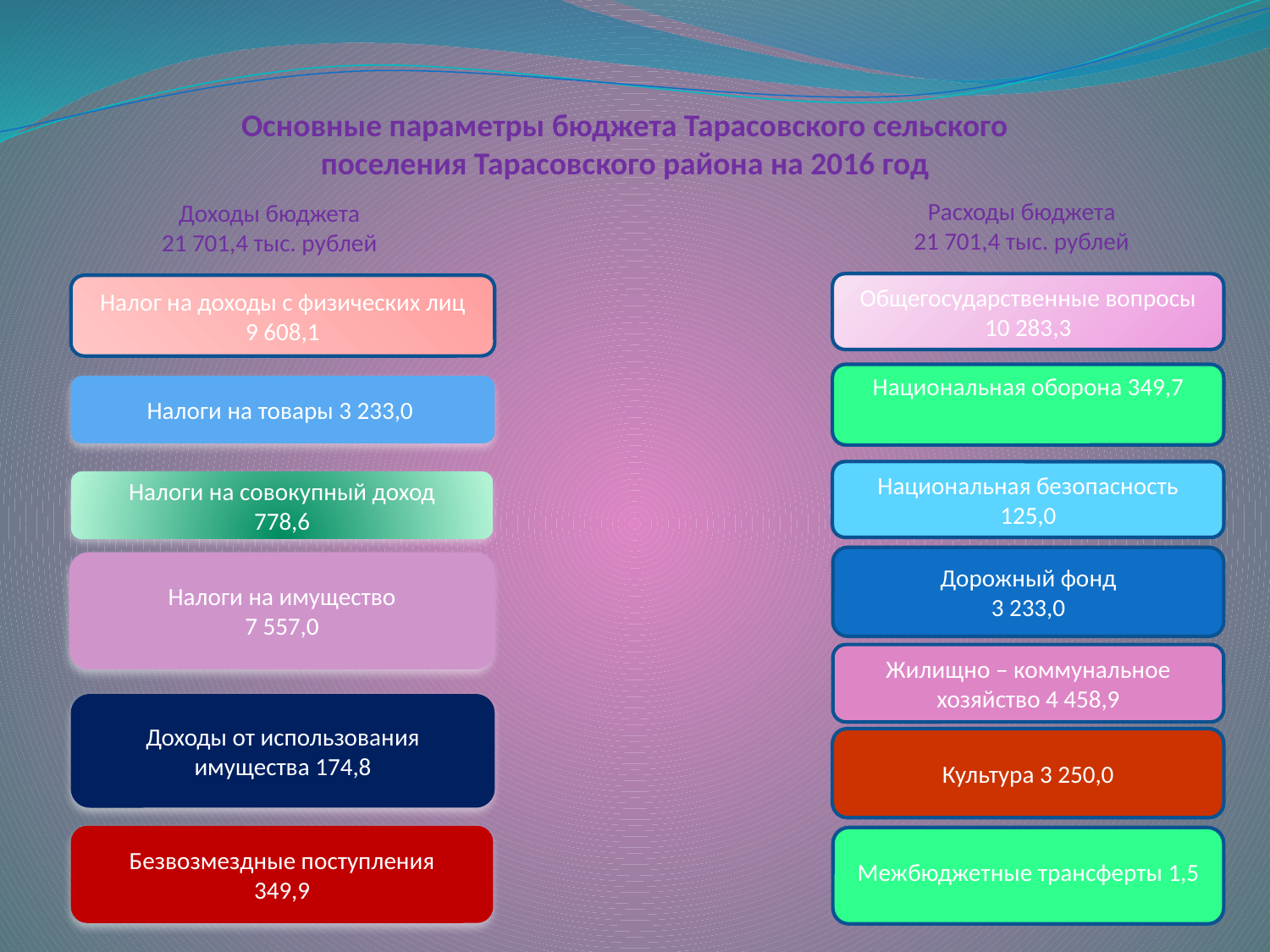

Основные параметры бюджета Тарасовского сельского поселения Тарасовского района на 2016 год
Расходы бюджета
21 701,4 тыс. рублей
Доходы бюджета
21 701,4 тыс. рублей
Общегосударственные вопросы
10 283,3
Налог на доходы с физических лиц
9 608,1

Национальная оборона 349,7

Налоги на товары 3 233,0
Национальная безопасность 125,0
Налоги на совокупный доход
778,6
Дорожный фонд
3 233,0
Налоги на имущество
7 557,0
Жилищно – коммунальное хозяйство 4 458,9
Доходы от использования имущества 174,8
Культура 3 250,0

Безвозмездные поступления
349,9

Межбюджетные трансферты 1,5